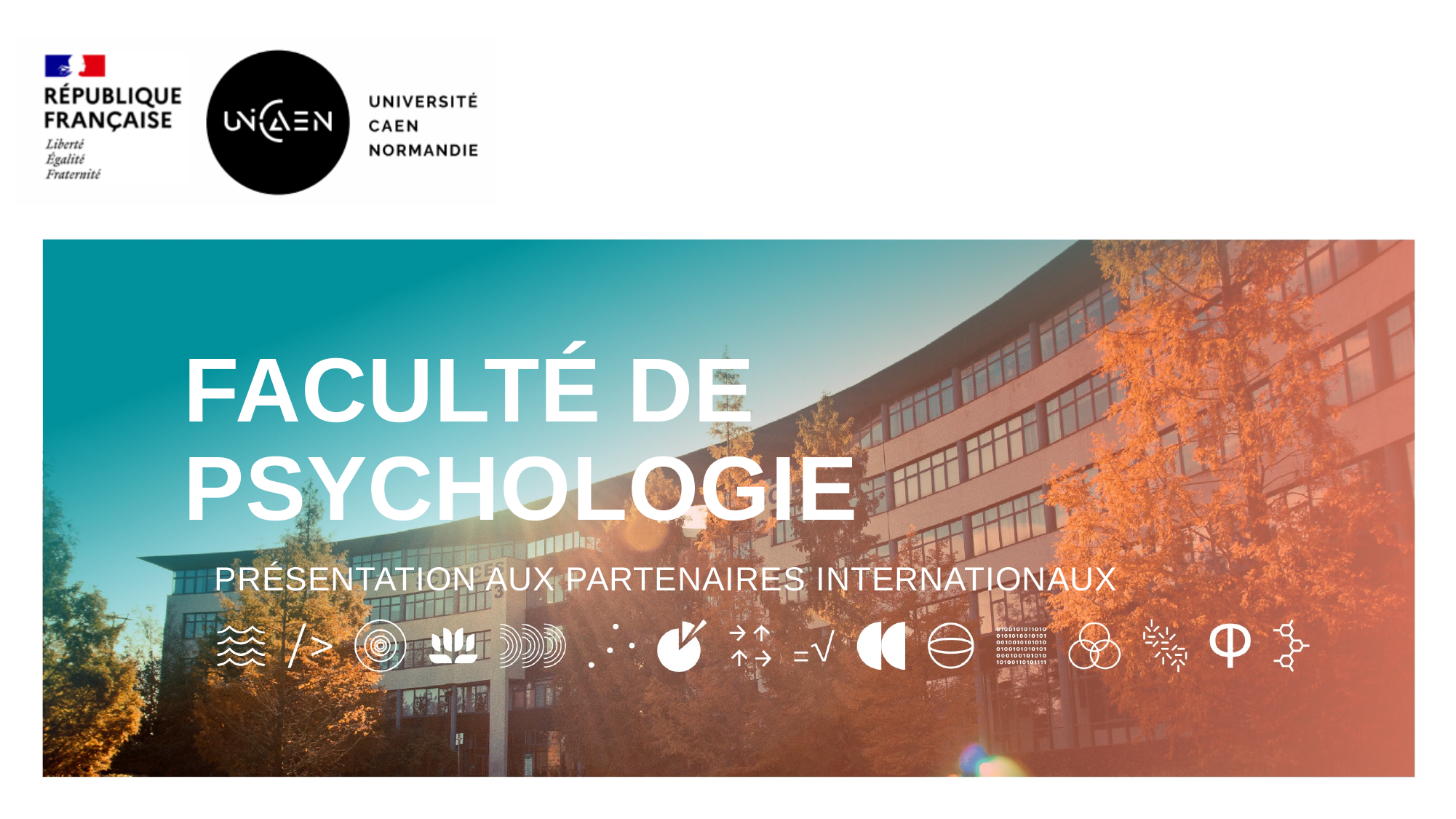

faculté de psychologie
Présentation aux partenaires internationaux